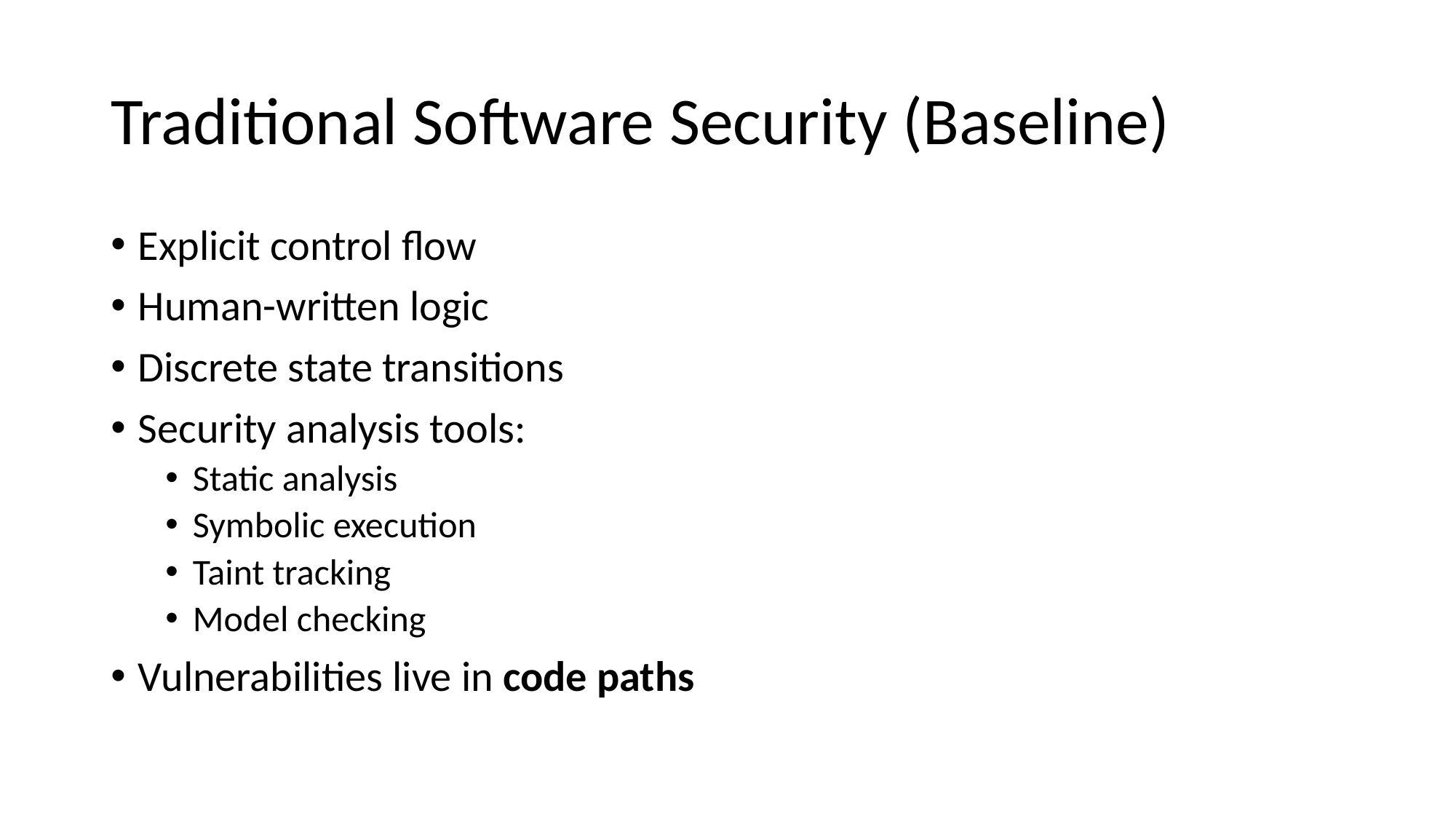

# Traditional Software Security (Baseline)
Explicit control flow
Human-written logic
Discrete state transitions
Security analysis tools:
Static analysis
Symbolic execution
Taint tracking
Model checking
Vulnerabilities live in code paths